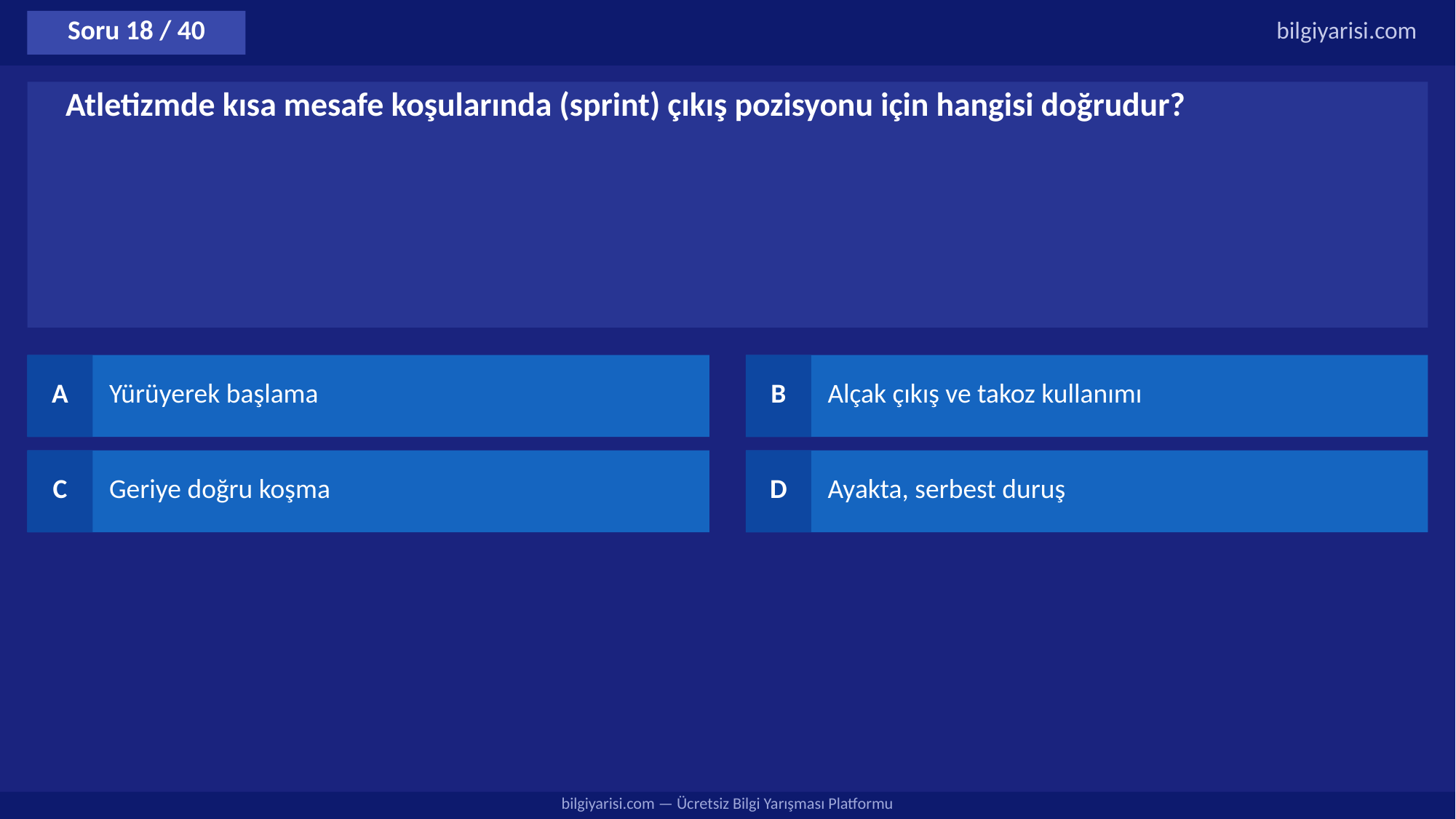

Soru 18 / 40
bilgiyarisi.com

Atletizmde kısa mesafe koşularında (sprint) çıkış pozisyonu için hangisi doğrudur?

A
Yürüyerek başlama

B
Alçak çıkış ve takoz kullanımı

C
Geriye doğru koşma

D
Ayakta, serbest duruş
bilgiyarisi.com — Ücretsiz Bilgi Yarışması Platformu